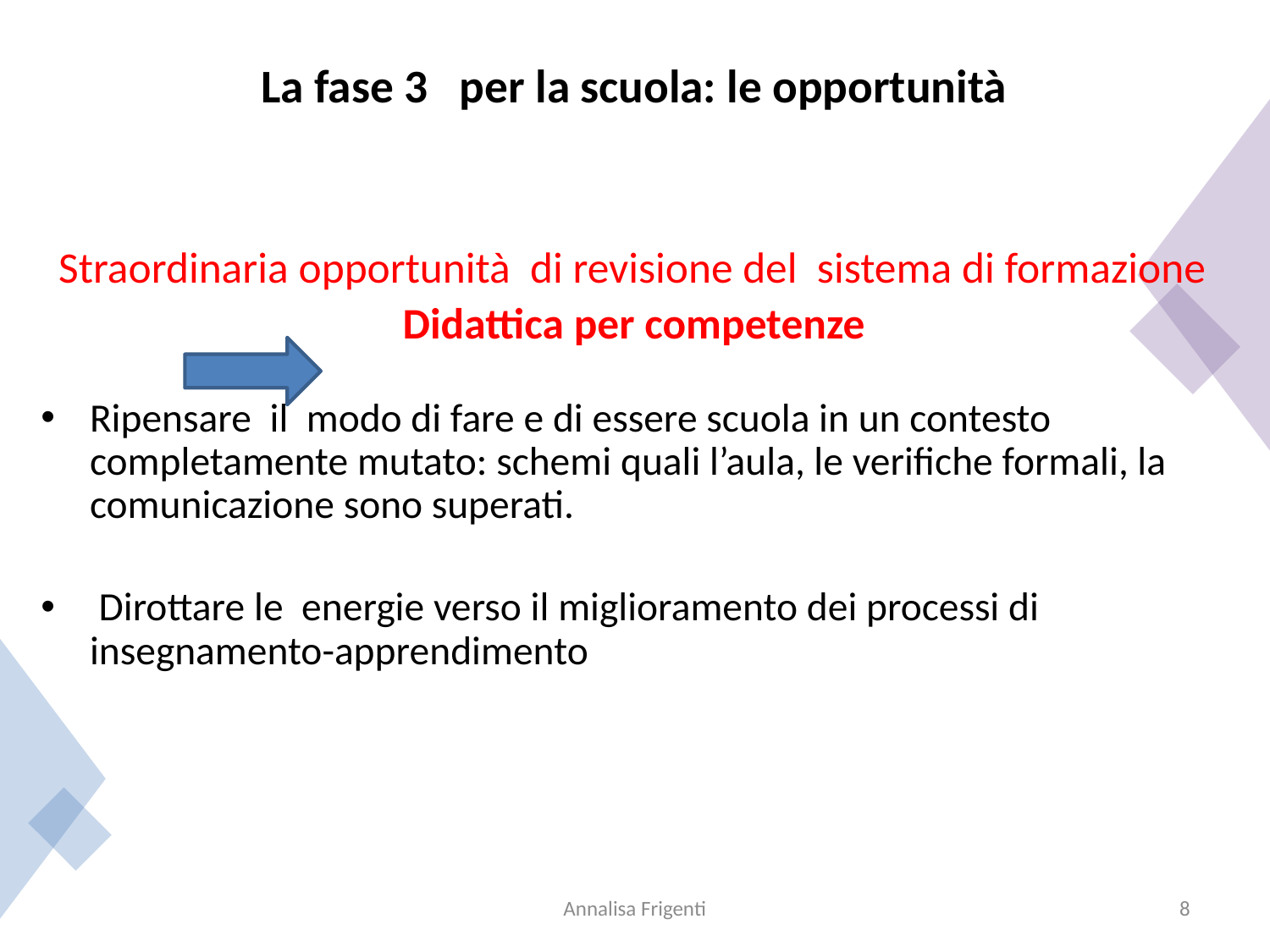

La fase 3   per la scuola: le opportunità

 Straordinaria opportunità  di revisione del  sistema di formazione
Didattica per competenze

Ripensare  il  modo di fare e di essere scuola in un contesto completamente mutato: schemi quali l’aula, le verifiche formali, la comunicazione sono superati.

 Dirottare le  energie verso il miglioramento dei processi di insegnamento-apprendimento

Annalisa Frigenti
8